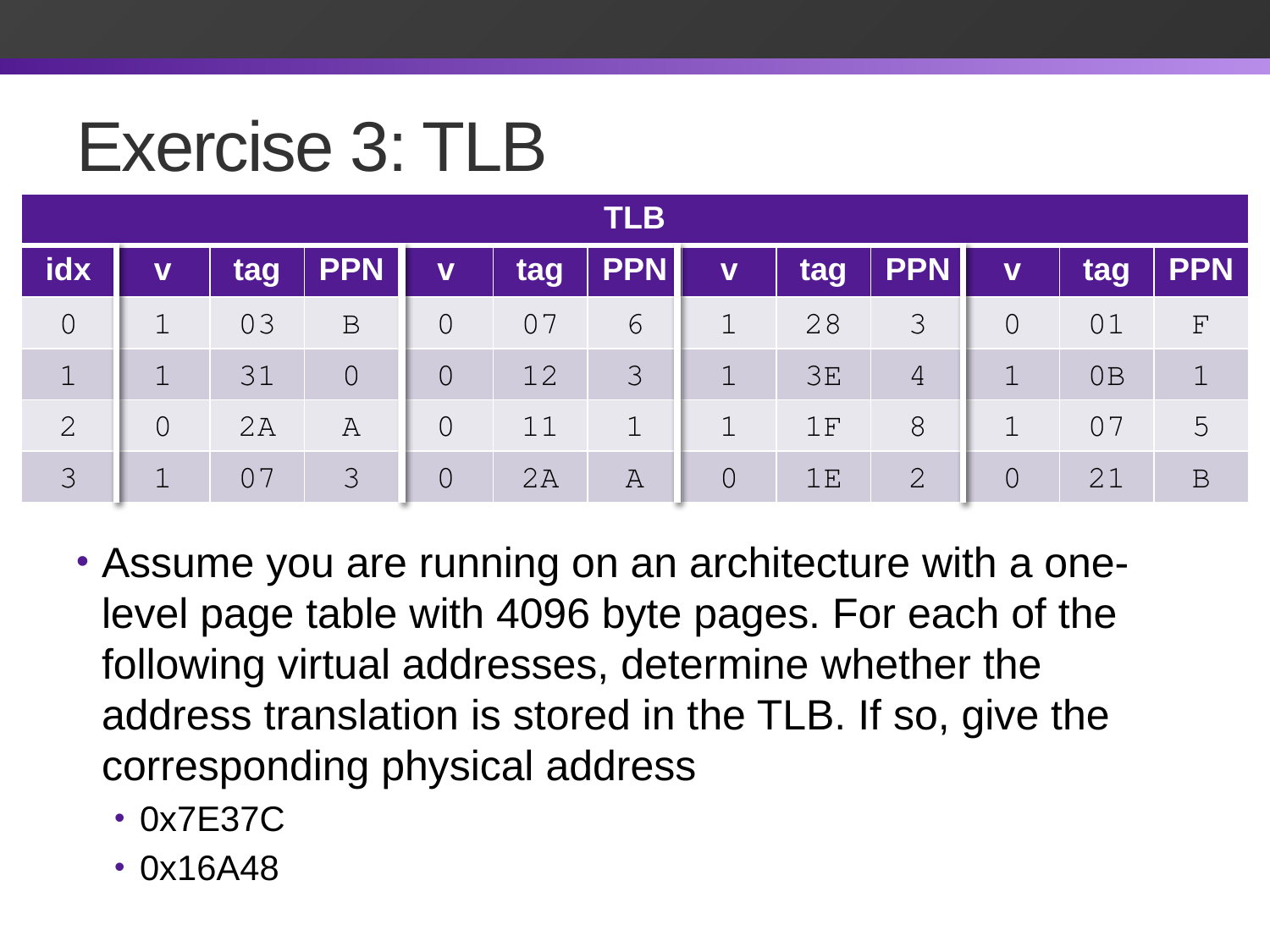

# Exercise 3: TLB
| TLB |  |  |  |  |  |  |  |  |  |  |  |  |
| --- | --- | --- | --- | --- | --- | --- | --- | --- | --- | --- | --- | --- |
| idx | v | tag | PPN | v | tag | PPN | v | tag | PPN | v | tag | PPN |
| 0 | 1 | 03 | B | 0 | 07 | 6 | 1 | 28 | 3 | 0 | 01 | F |
| 1 | 1 | 31 | 0 | 0 | 12 | 3 | 1 | 3E | 4 | 1 | 0B | 1 |
| 2 | 0 | 2A | A | 0 | 11 | 1 | 1 | 1F | 8 | 1 | 07 | 5 |
| 3 | 1 | 07 | 3 | 0 | 2A | A | 0 | 1E | 2 | 0 | 21 | B |
Assume you are running on an architecture with a one-level page table with 4096 byte pages. For each of the following virtual addresses, determine whether the address translation is stored in the TLB. If so, give the corresponding physical address
0x7E37C
0x16A48